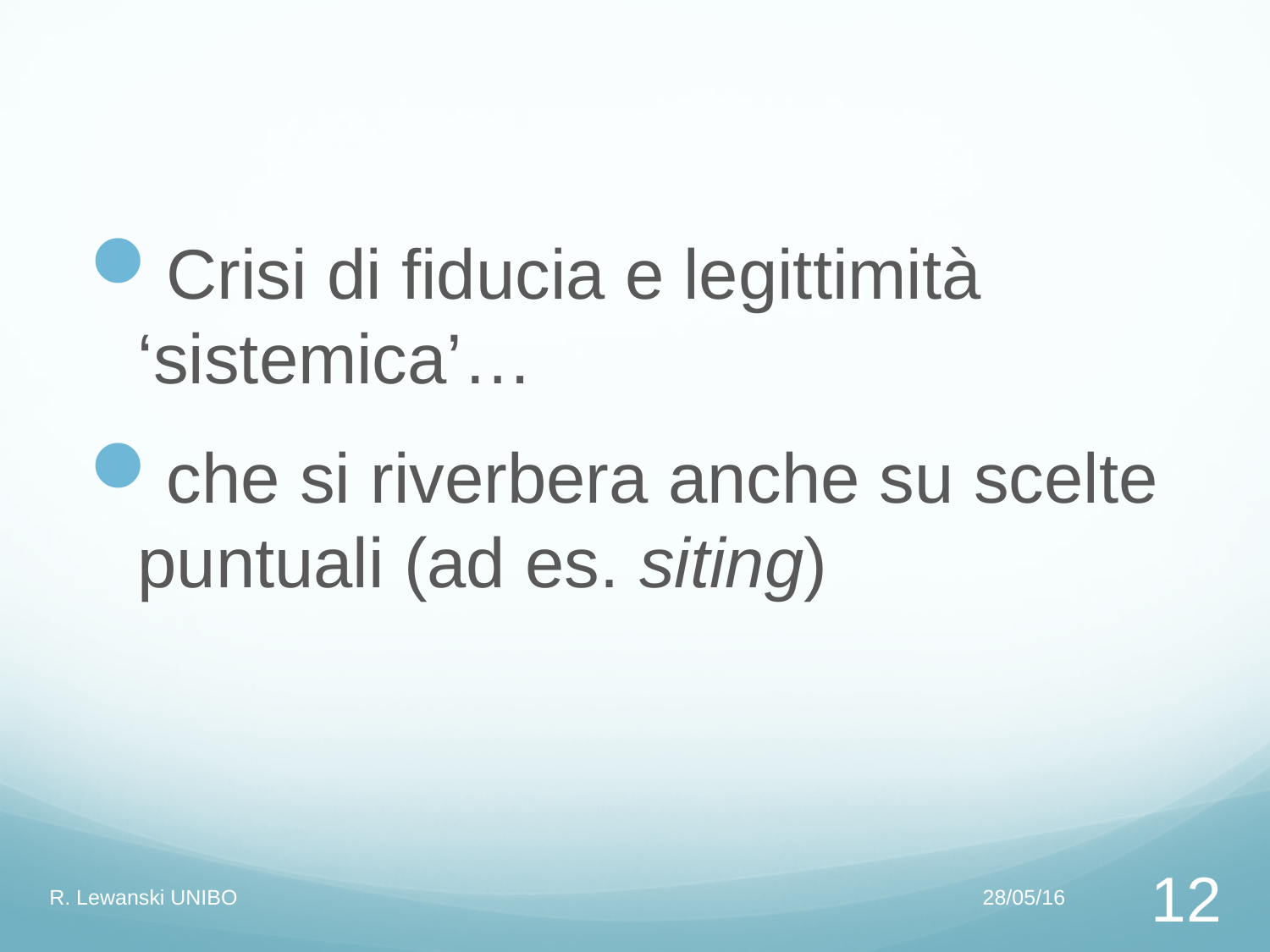

#
Crisi di fiducia e legittimità ‘sistemica’…
che si riverbera anche su scelte puntuali (ad es. siting)
R. Lewanski UNIBO
28/05/16
12